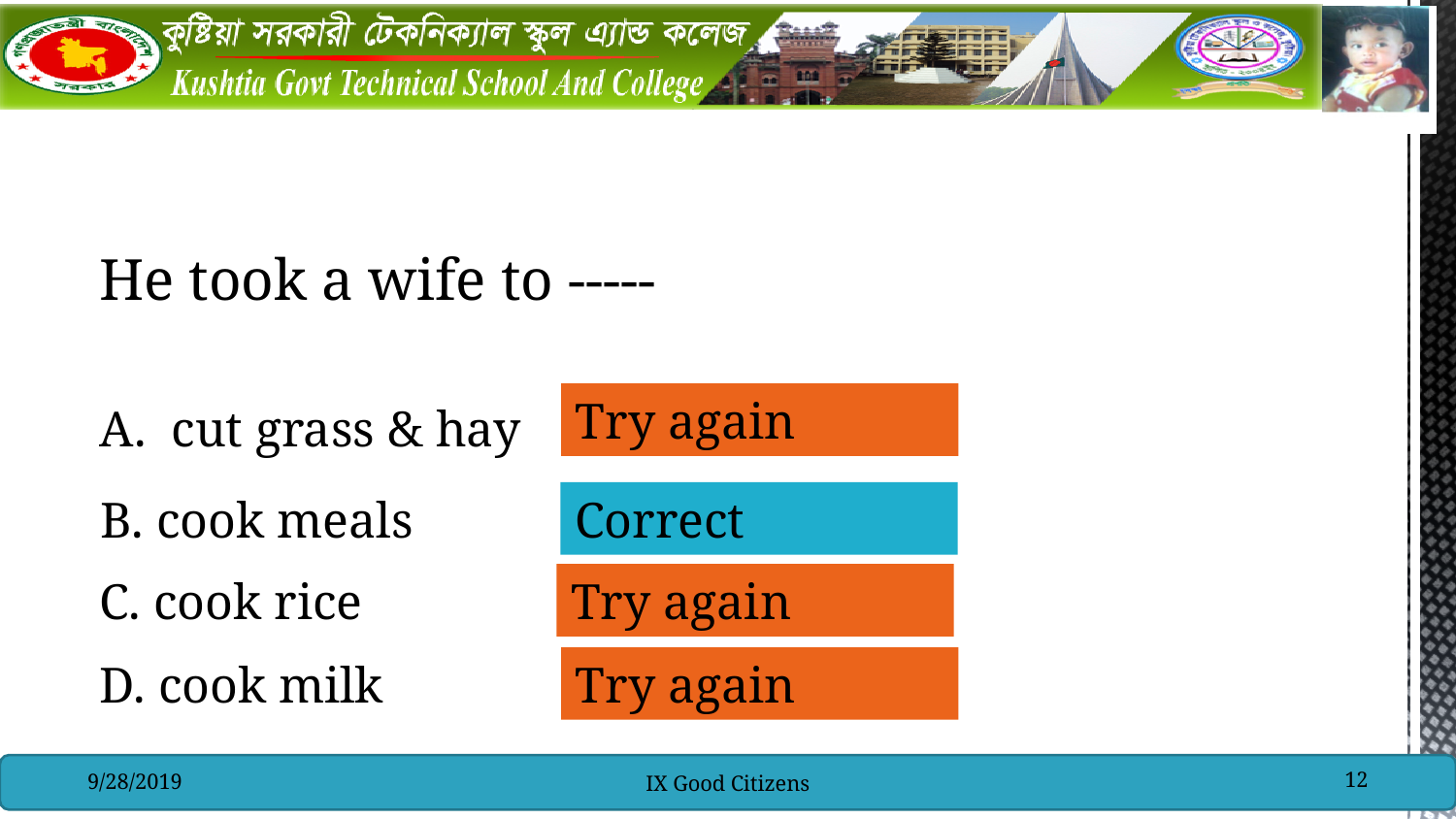

He took a wife to -----
Try again
A.  cut grass & hay
B. cook meals
Correct
C. cook rice
Try again
D. cook milk
Try again
9/28/2019
IX Good Citizens
12